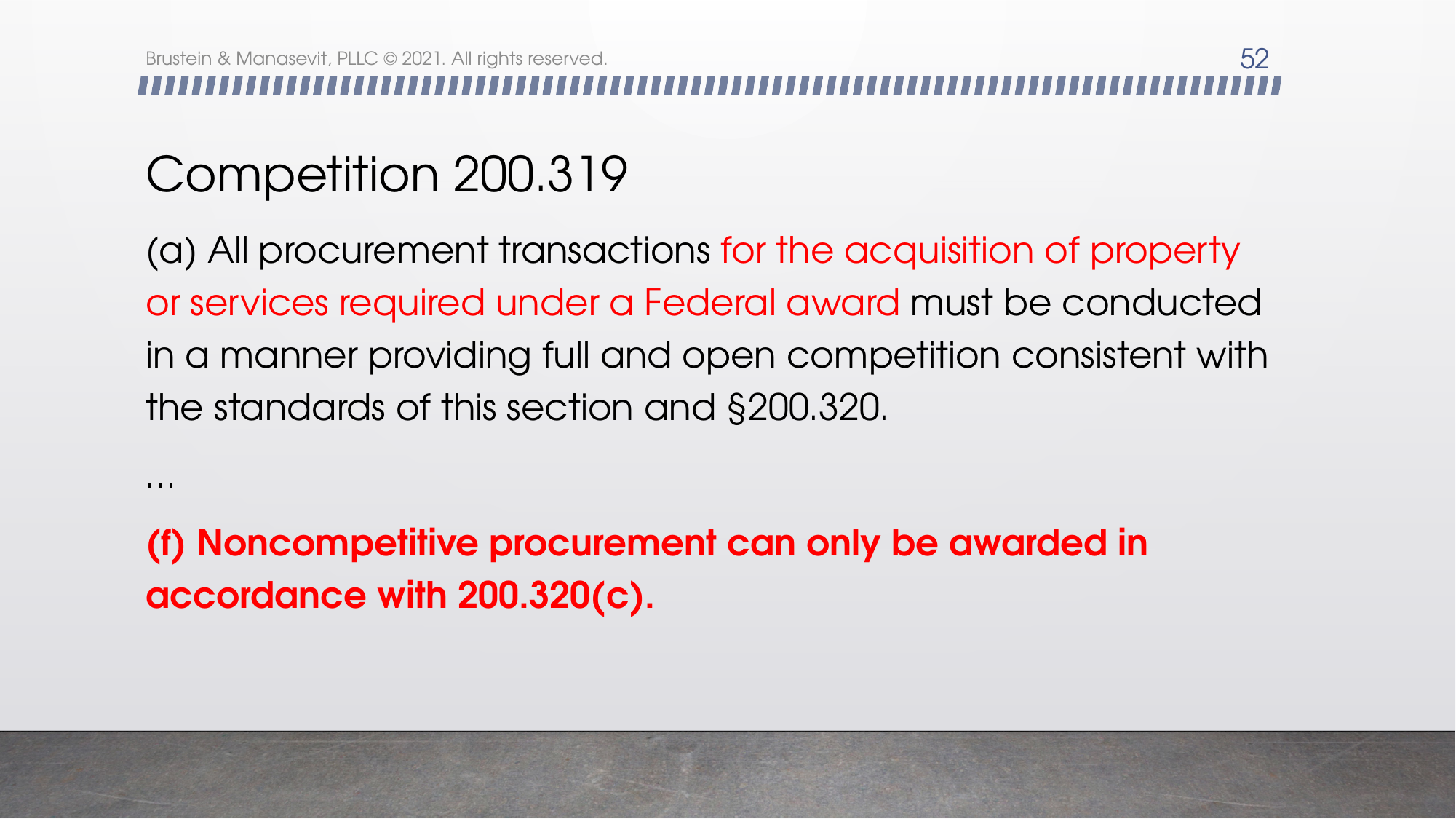

52
Brustein & Manasevit, PLLC © 2021. All rights reserved.
# Competition 200.319
(a) All procurement transactions for the acquisition of property or services required under a Federal award must be conducted in a manner providing full and open competition consistent with the standards of this section and §200.320.
…
(f) Noncompetitive procurement can only be awarded in accordance with 200.320(c).